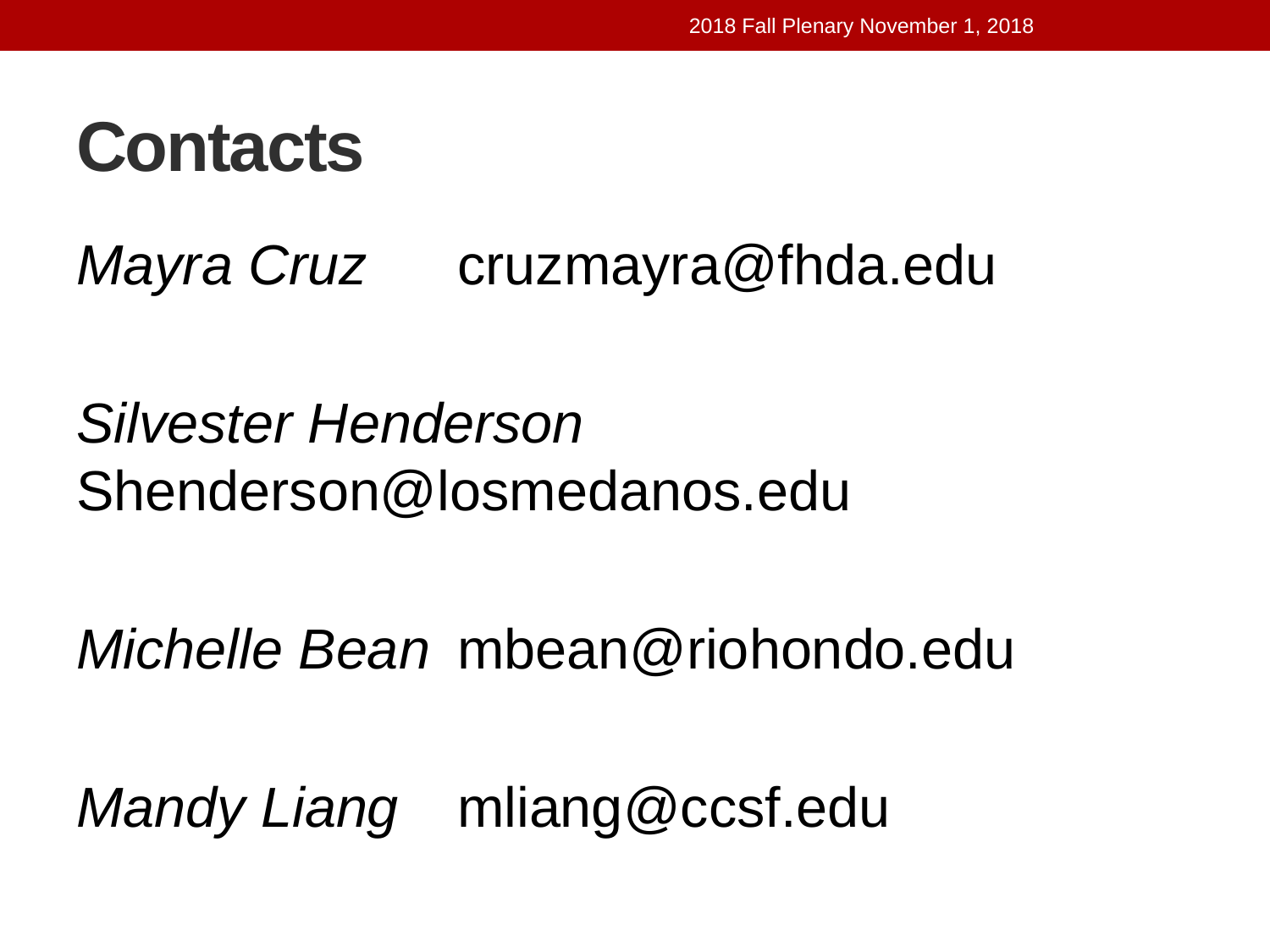

2018 Fall Plenary November 1, 2018
# Contacts
Mayra Cruz  	cruzmayra@fhda.edu

Silvester Henderson  	Shenderson@losmedanos.edu

Michelle Bean 	mbean@riohondo.edu

Mandy Liang	mliang@ccsf.edu